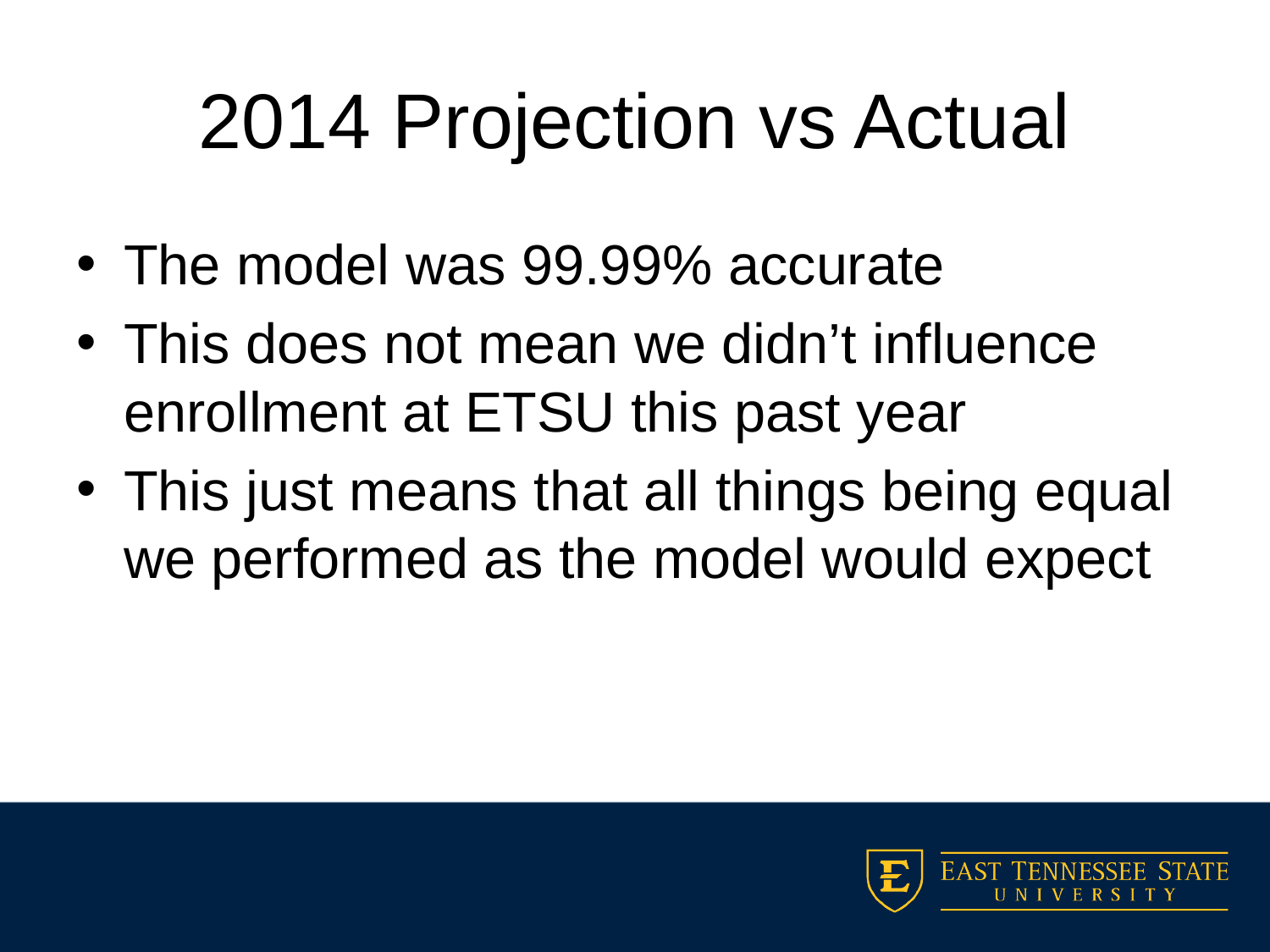

# 2014 Projection vs Actual
The model was 99.99% accurate
This does not mean we didn’t influence enrollment at ETSU this past year
This just means that all things being equal we performed as the model would expect